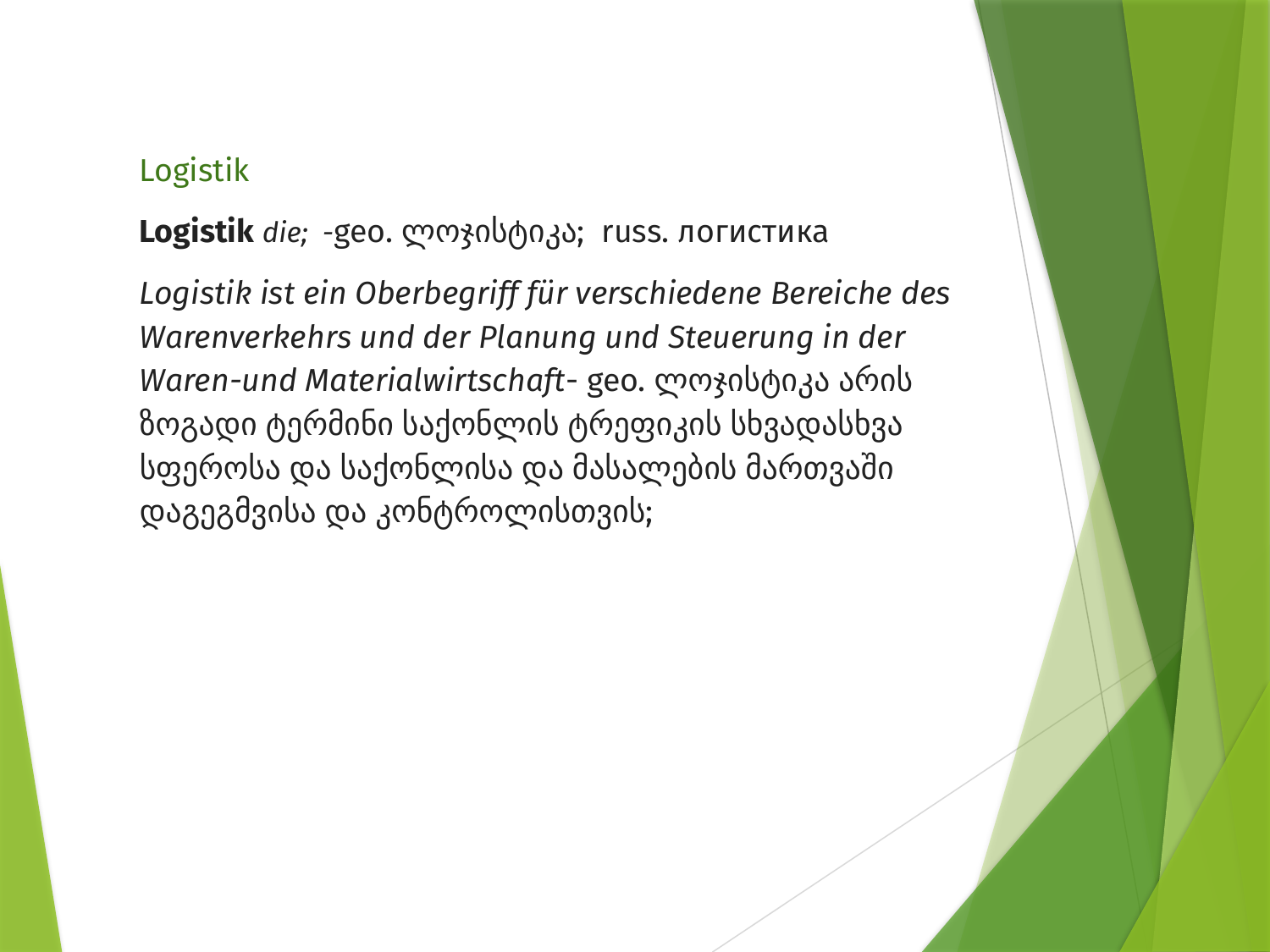

Logistik
Logistik die;  -geo. ლოჯისტიკა;  russ. логистика
Logistik ist ein Oberbegriff für verschiedene Bereiche des Warenverkehrs und der Planung und Steuerung in der Waren-und Materialwirtschaft- geo. ლოჯისტიკა არის ზოგადი ტერმინი საქონლის ტრეფიკის სხვადასხვა სფეროსა და საქონლისა და მასალების მართვაში დაგეგმვისა და კონტროლისთვის;